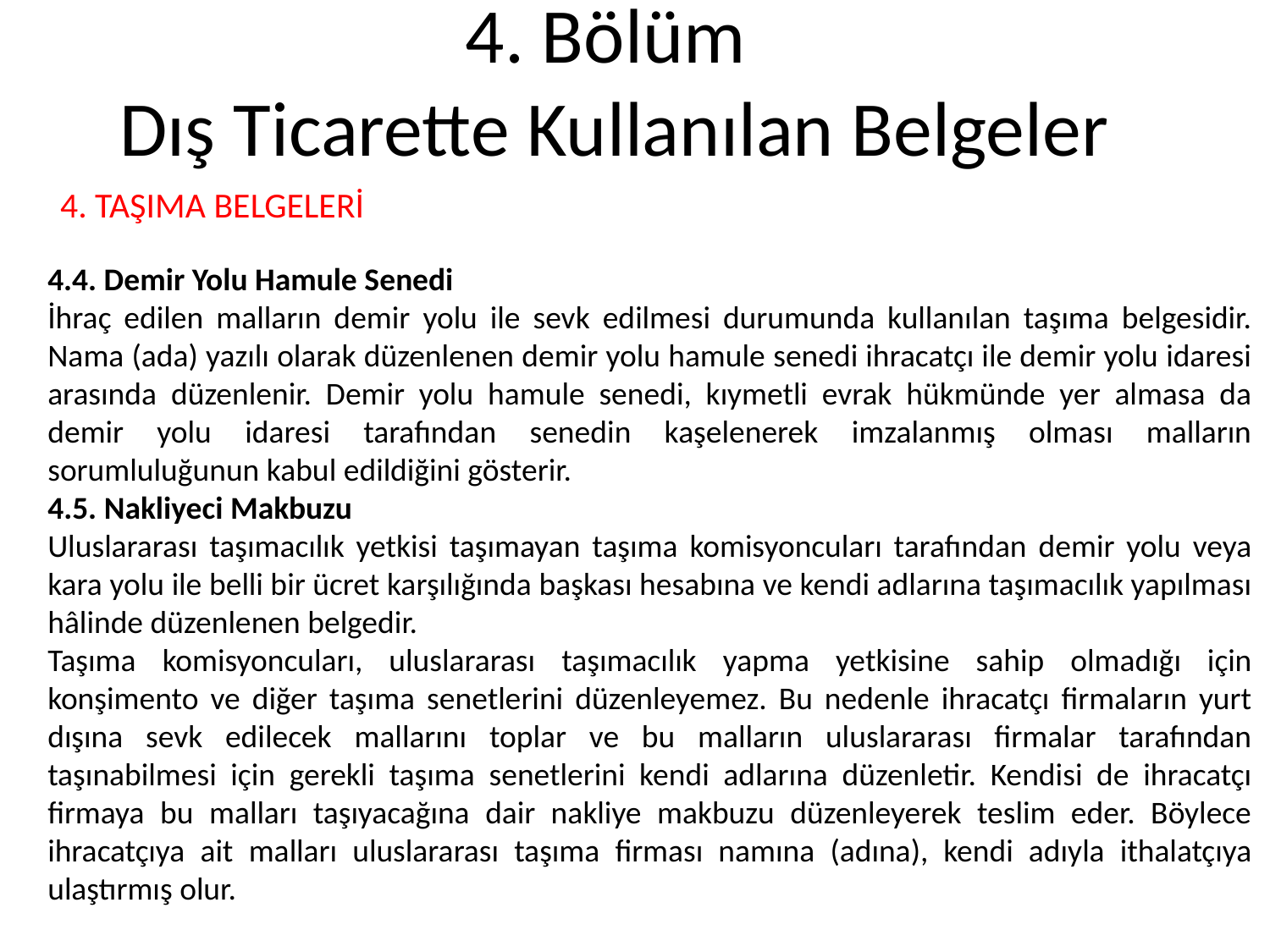

# 4. Bölüm Dış Ticarette Kullanılan Belgeler
 4. TAŞIMA BELGELERİ

4.4. Demir Yolu Hamule Senedi
İhraç edilen malların demir yolu ile sevk edilmesi durumunda kullanılan taşıma belgesidir. Nama (ada) yazılı olarak düzenlenen demir yolu hamule senedi ihracatçı ile demir yolu idaresi arasında düzenlenir. Demir yolu hamule senedi, kıymetli evrak hükmünde yer almasa da demir yolu idaresi tarafından senedin kaşelenerek imzalanmış olması malların sorumluluğunun kabul edildiğini gösterir.
4.5. Nakliyeci Makbuzu
Uluslararası taşımacılık yetkisi taşımayan taşıma komisyoncuları tarafından demir yolu veya kara yolu ile belli bir ücret karşılığında başkası hesabına ve kendi adlarına taşımacılık yapılması hâlinde düzenlenen belgedir.
Taşıma komisyoncuları, uluslararası taşımacılık yapma yetkisine sahip olmadığı için konşimento ve diğer taşıma senetlerini düzenleyemez. Bu nedenle ihracatçı firmaların yurt dışına sevk edilecek mallarını toplar ve bu malların uluslararası firmalar tarafından taşınabilmesi için gerekli taşıma senetlerini kendi adlarına düzenletir. Kendisi de ihracatçı firmaya bu malları taşıyacağına dair nakliye makbuzu düzenleyerek teslim eder. Böylece ihracatçıya ait malları uluslararası taşıma firması namına (adına), kendi adıyla ithalatçıya ulaştırmış olur.